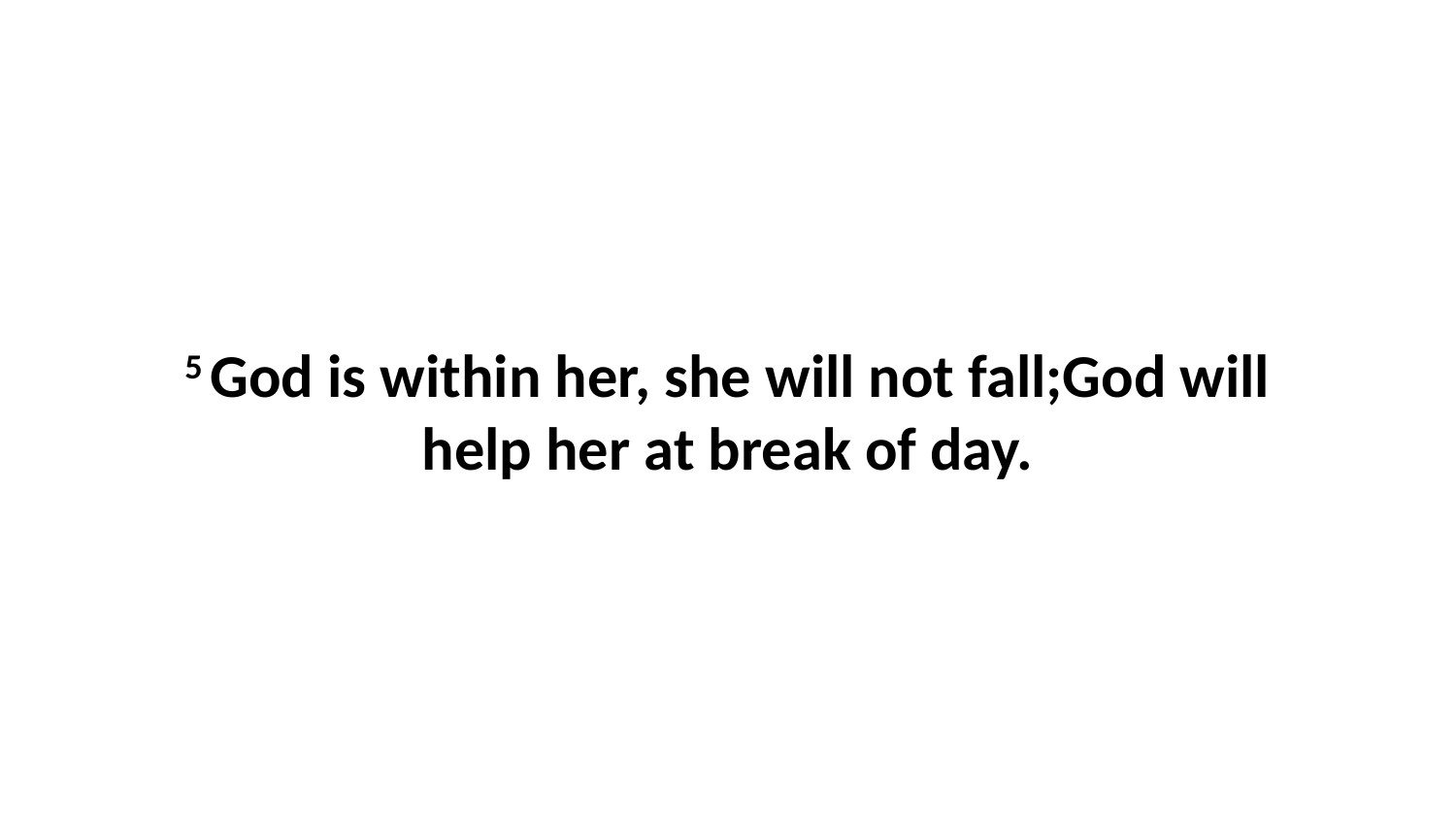

5 God is within her, she will not fall;God will help her at break of day.